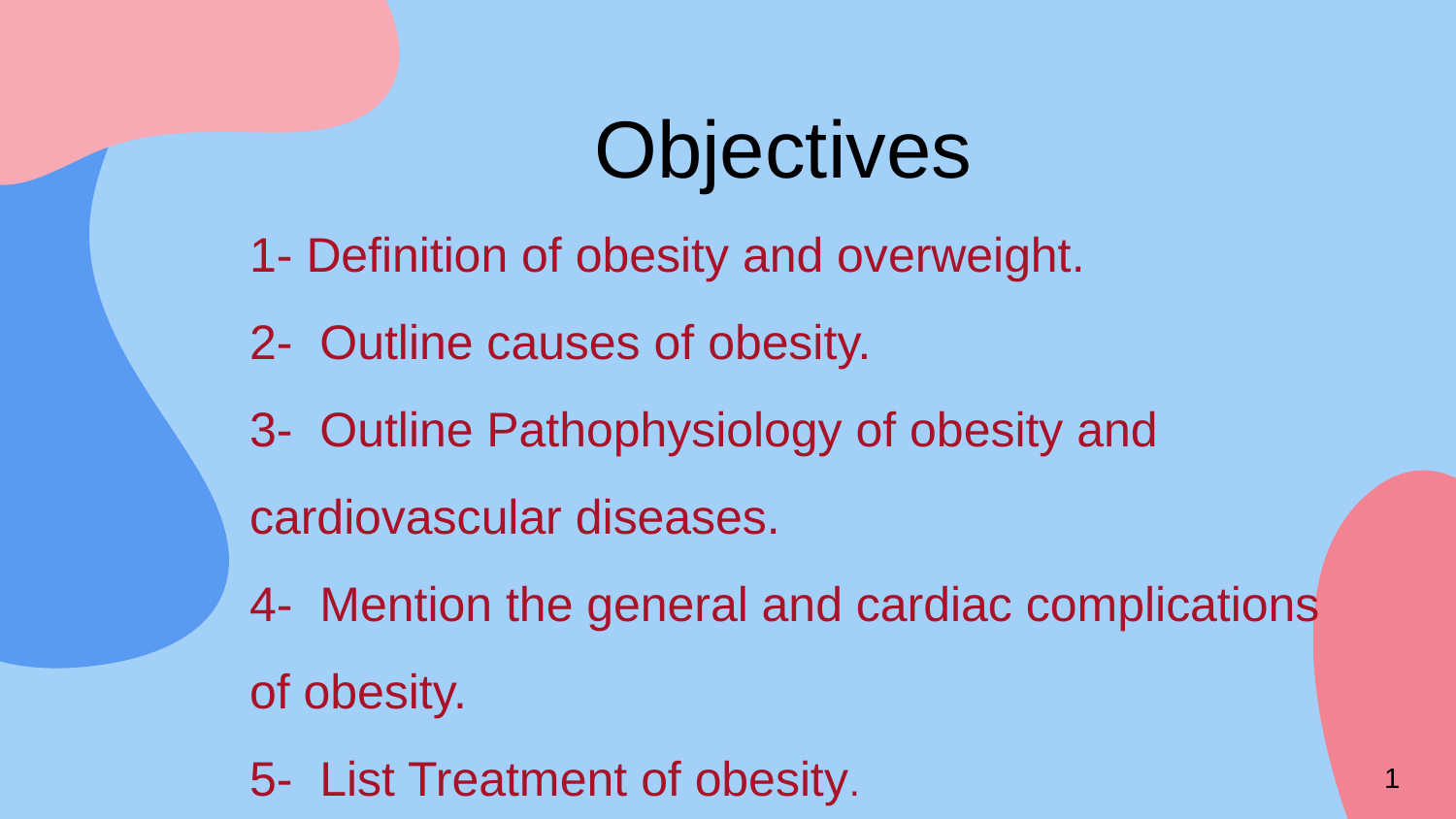

# Objectives
1- Definition of obesity and overweight.
2-  Outline causes of obesity.
3-  Outline Pathophysiology of obesity and cardiovascular diseases.
4-  Mention the general and cardiac complications of obesity.
5-  List Treatment of obesity.
1